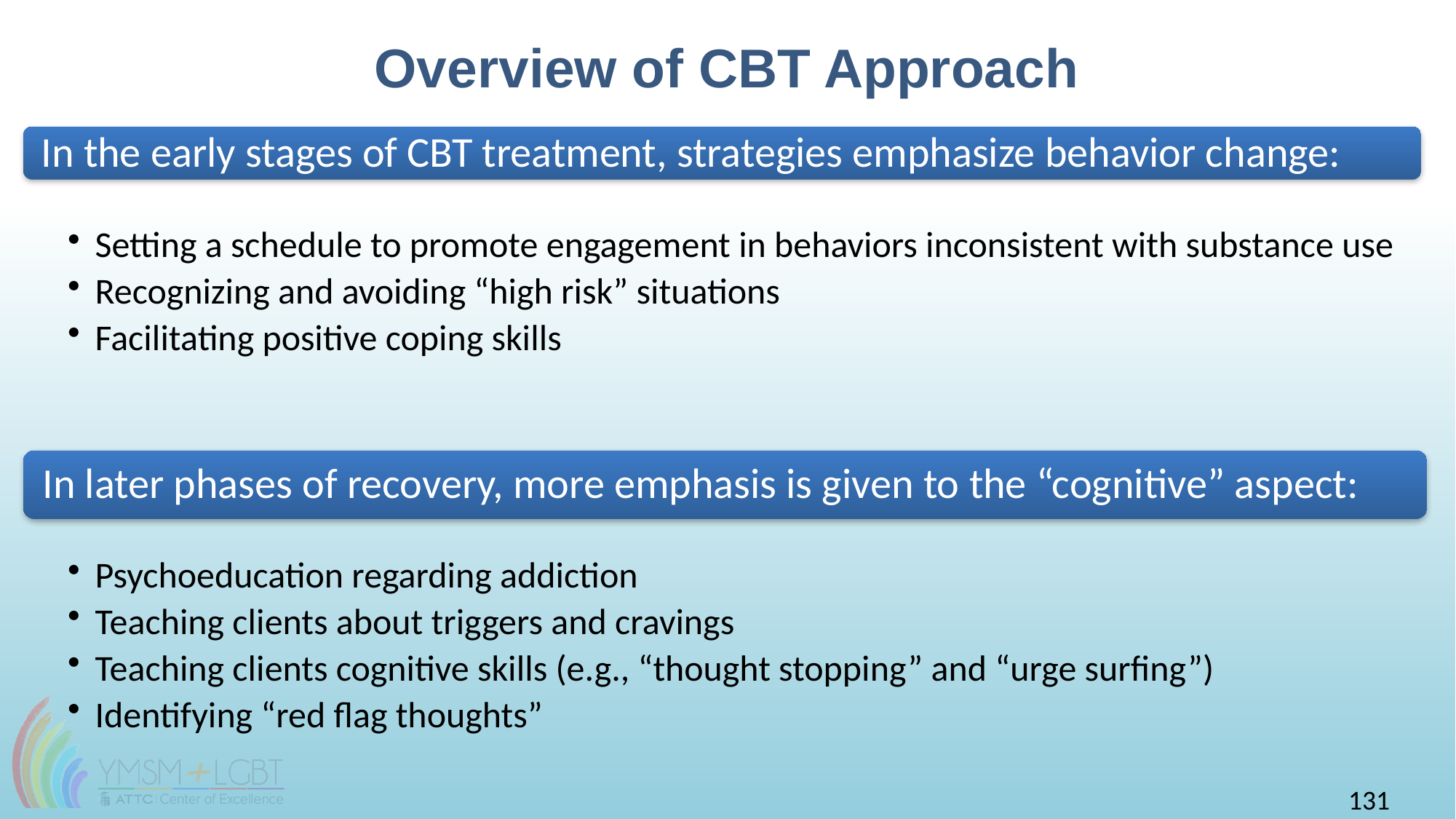

# Overview of CBT Approach
In the early stages of CBT treatment, strategies emphasize behavior change:
Setting a schedule to promote engagement in behaviors inconsistent with substance use
Recognizing and avoiding “high risk” situations
Facilitating positive coping skills
In later phases of recovery, more emphasis is given to the “cognitive” aspect:
Psychoeducation regarding addiction
Teaching clients about triggers and cravings
Teaching clients cognitive skills (e.g., “thought stopping” and “urge surfing”)
Identifying “red flag thoughts”